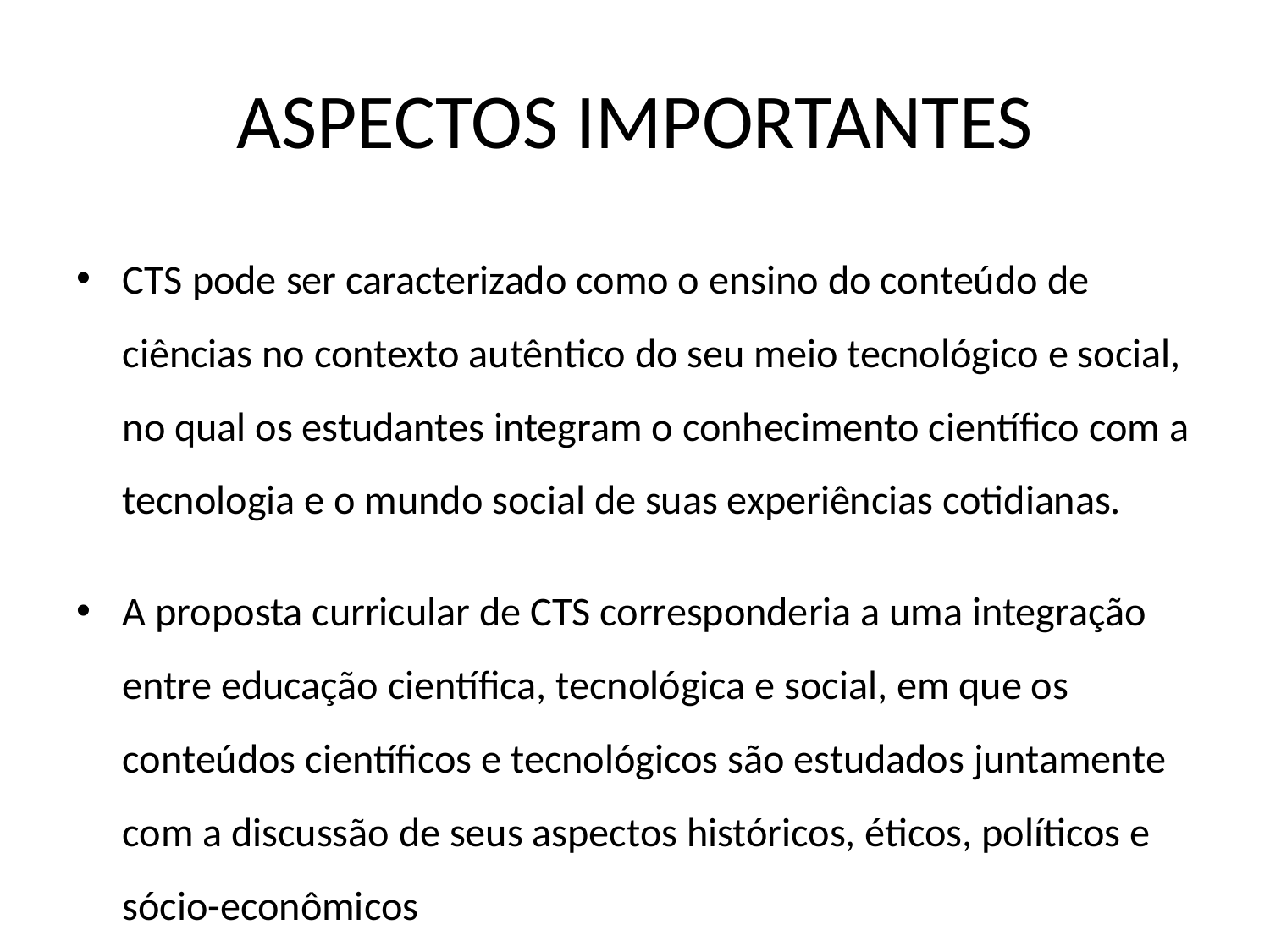

# ASPECTOS IMPORTANTES
CTS pode ser caracterizado como o ensino do conteúdo de ciências no contexto autêntico do seu meio tecnológico e social, no qual os estudantes integram o conhecimento científico com a tecnologia e o mundo social de suas experiências cotidianas.

A proposta curricular de CTS corresponderia a uma integração entre educação científica, tecnológica e social, em que os conteúdos científicos e tecnológicos são estudados juntamente com a discussão de seus aspectos históricos, éticos, políticos e sócio-econômicos